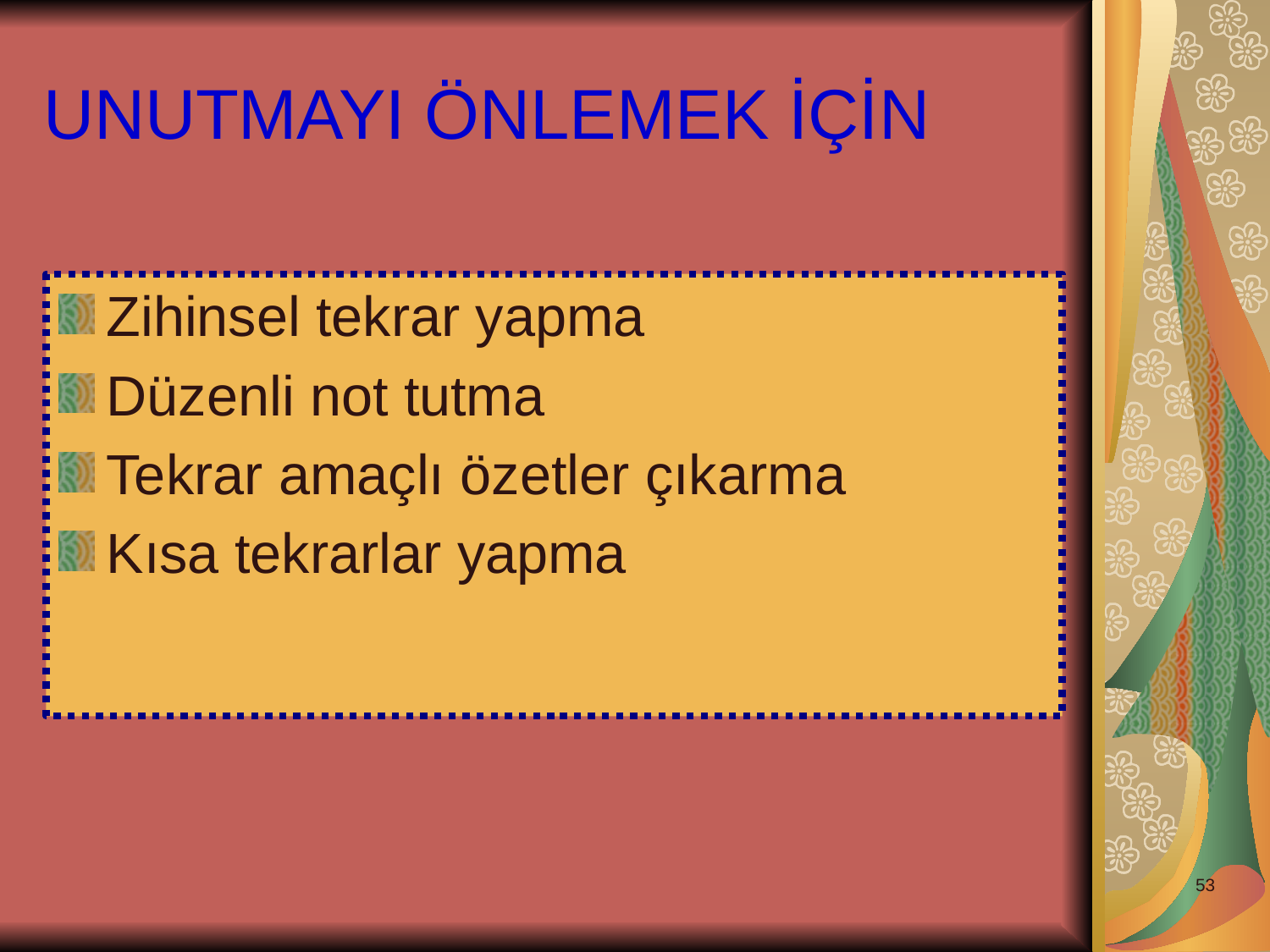

UNUTMAYI ÖNLEMEK İÇİN
Zihinsel tekrar yapma
Düzenli not tutma
Tekrar amaçlı özetler çıkarma
Kısa tekrarlar yapma

53